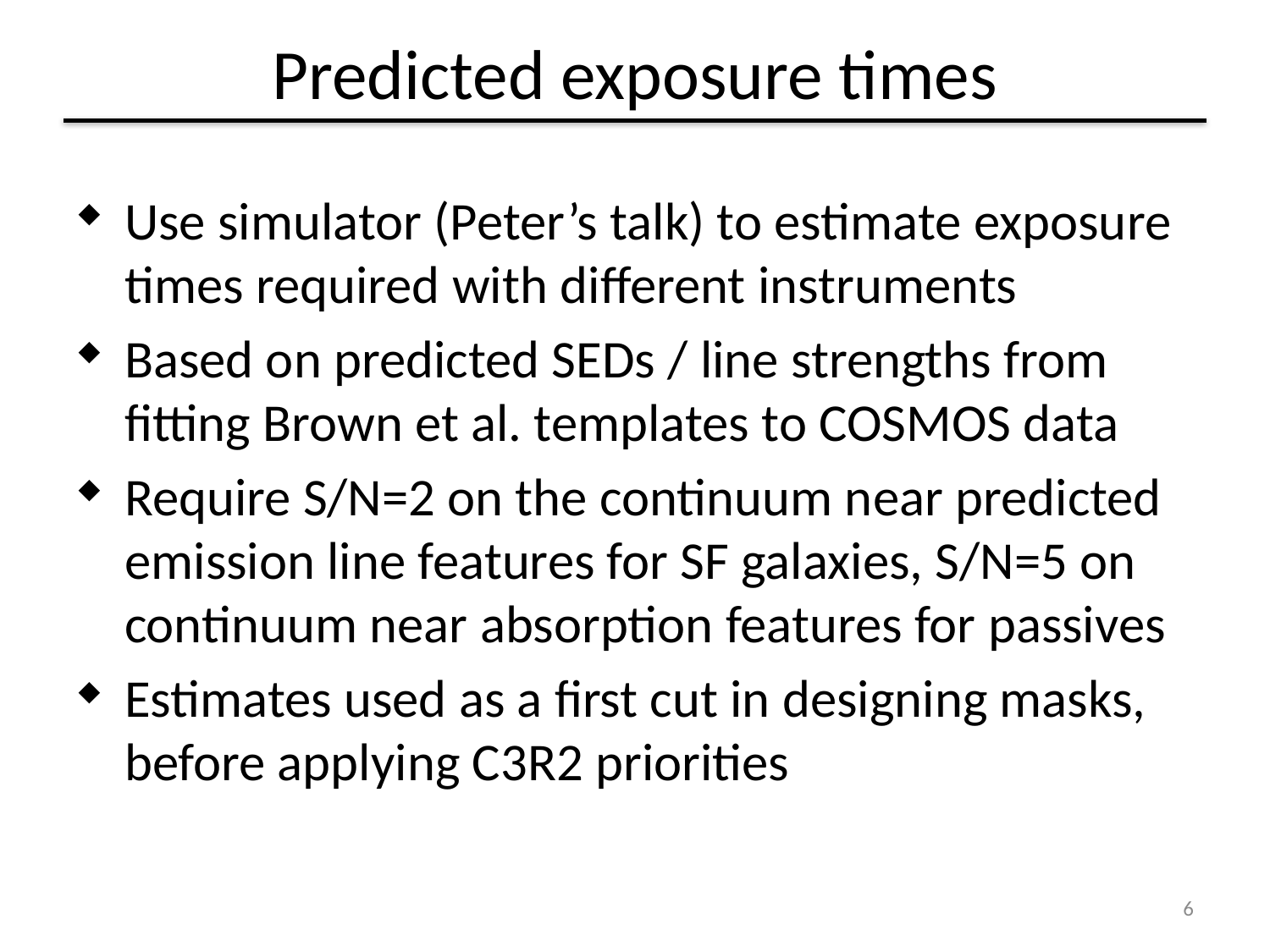

# Predicted exposure times
Use simulator (Peter’s talk) to estimate exposure times required with different instruments
Based on predicted SEDs / line strengths from fitting Brown et al. templates to COSMOS data
Require S/N=2 on the continuum near predicted emission line features for SF galaxies, S/N=5 on continuum near absorption features for passives
Estimates used as a first cut in designing masks, before applying C3R2 priorities
6